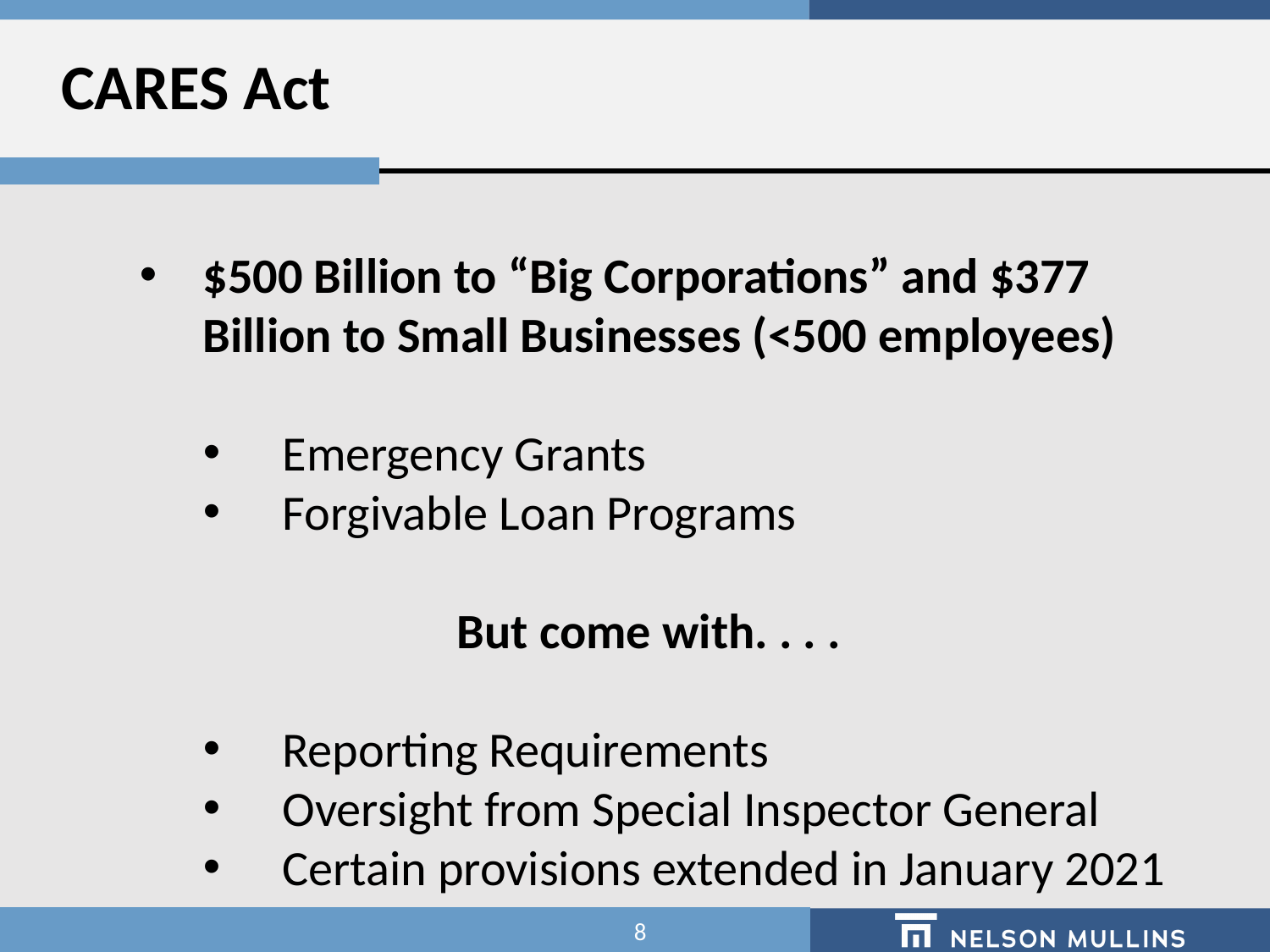

# CARES Act

$500 Billion to “Big Corporations” and $377 Billion to Small Businesses (<500 employees)

Emergency Grants
Forgivable Loan Programs

     		But come with. . . .

Reporting Requirements
Oversight from Special Inspector General
Certain provisions extended in January 2021

8